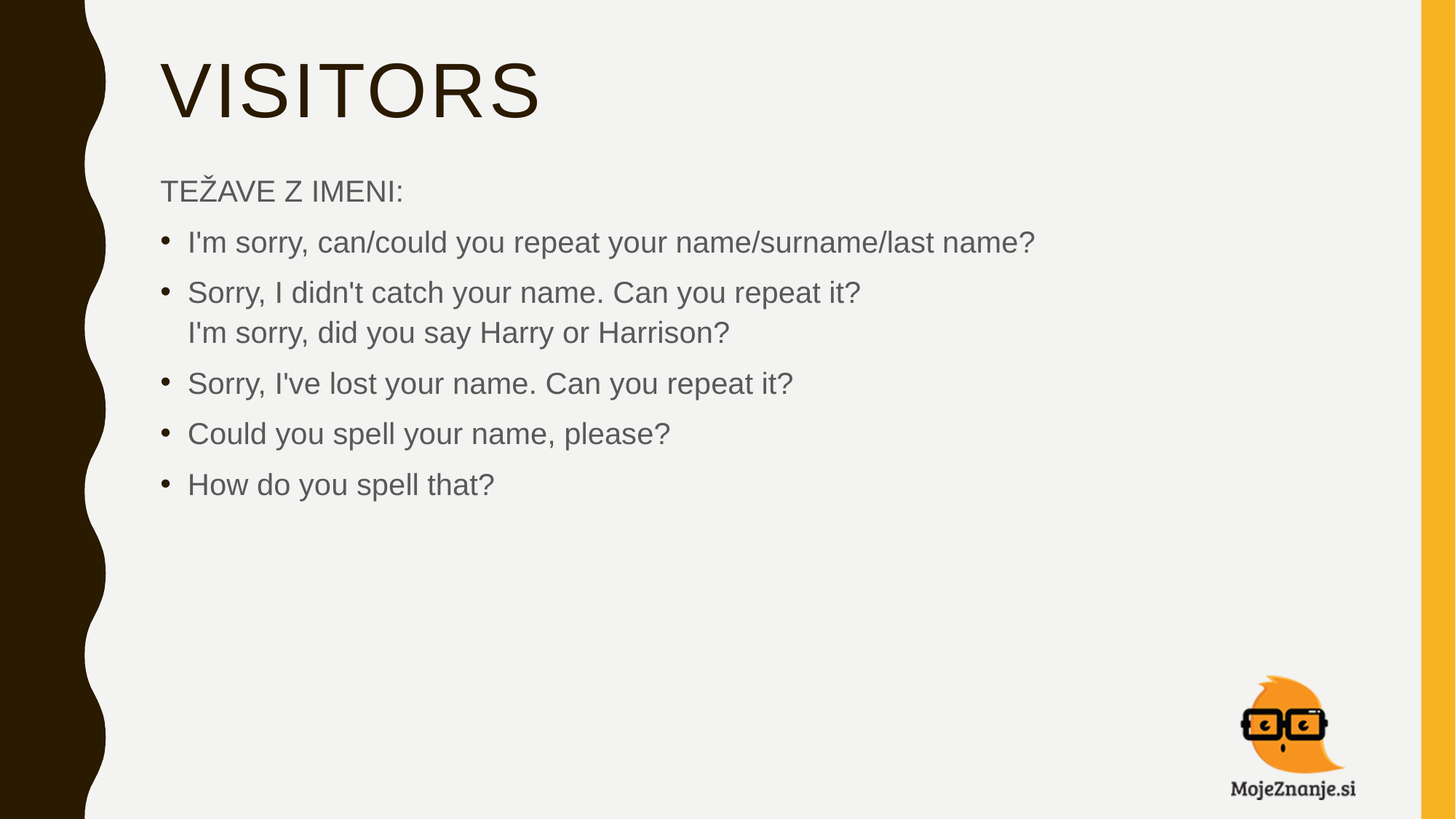

# VISITORS
TEŽAVE Z IMENI:
I'm sorry, can/could you repeat your name/surname/last name?
Sorry, I didn't catch your name. Can you repeat it?
I'm sorry, did you say Harry or Harrison?
Sorry, I've lost your name. Can you repeat it?
Could you spell your name, please?
How do you spell that?